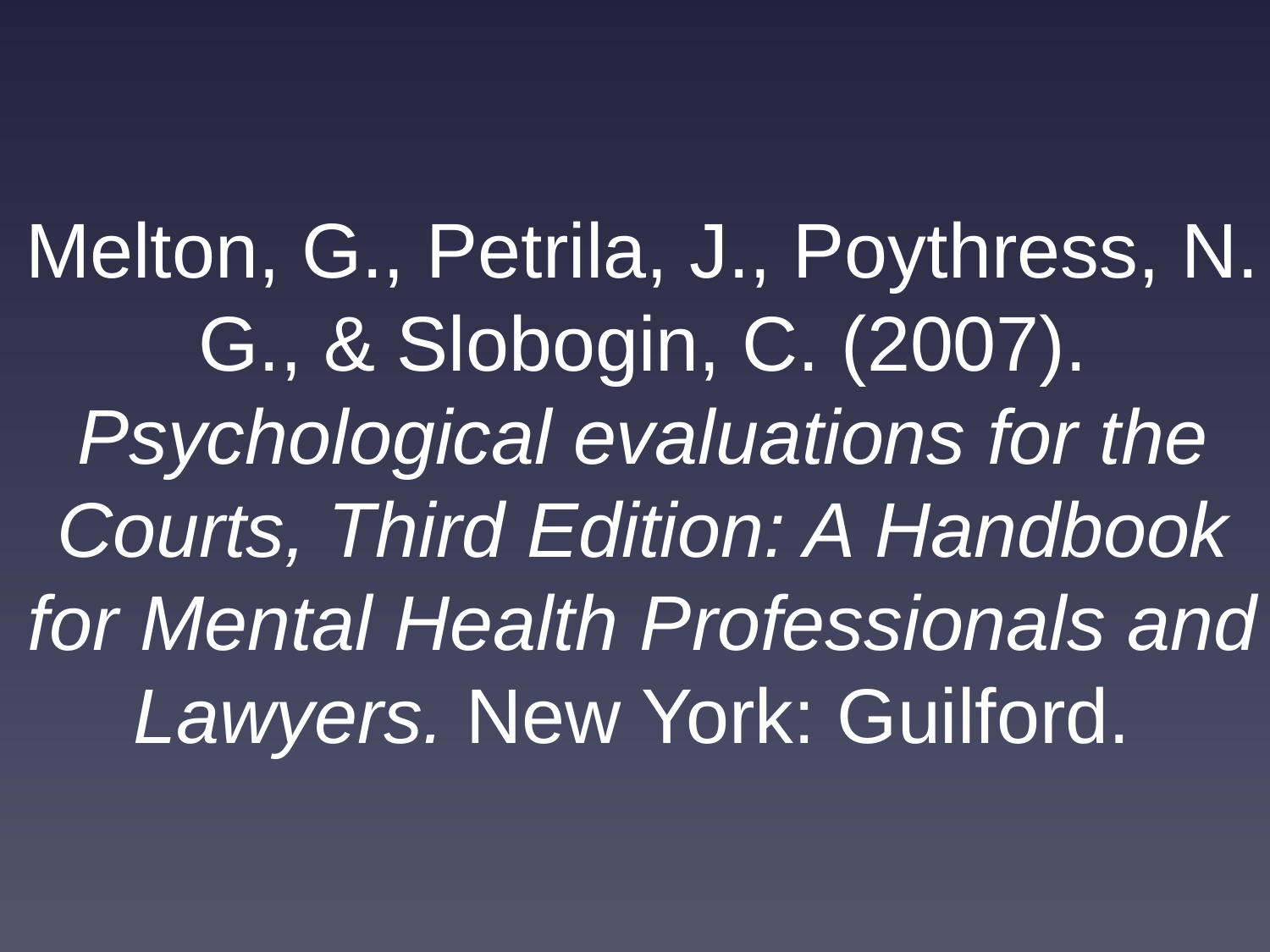

# Melton, G., Petrila, J., Poythress, N. G., & Slobogin, C. (2007). Psychological evaluations for the Courts, Third Edition: A Handbook for Mental Health Professionals and Lawyers. New York: Guilford.